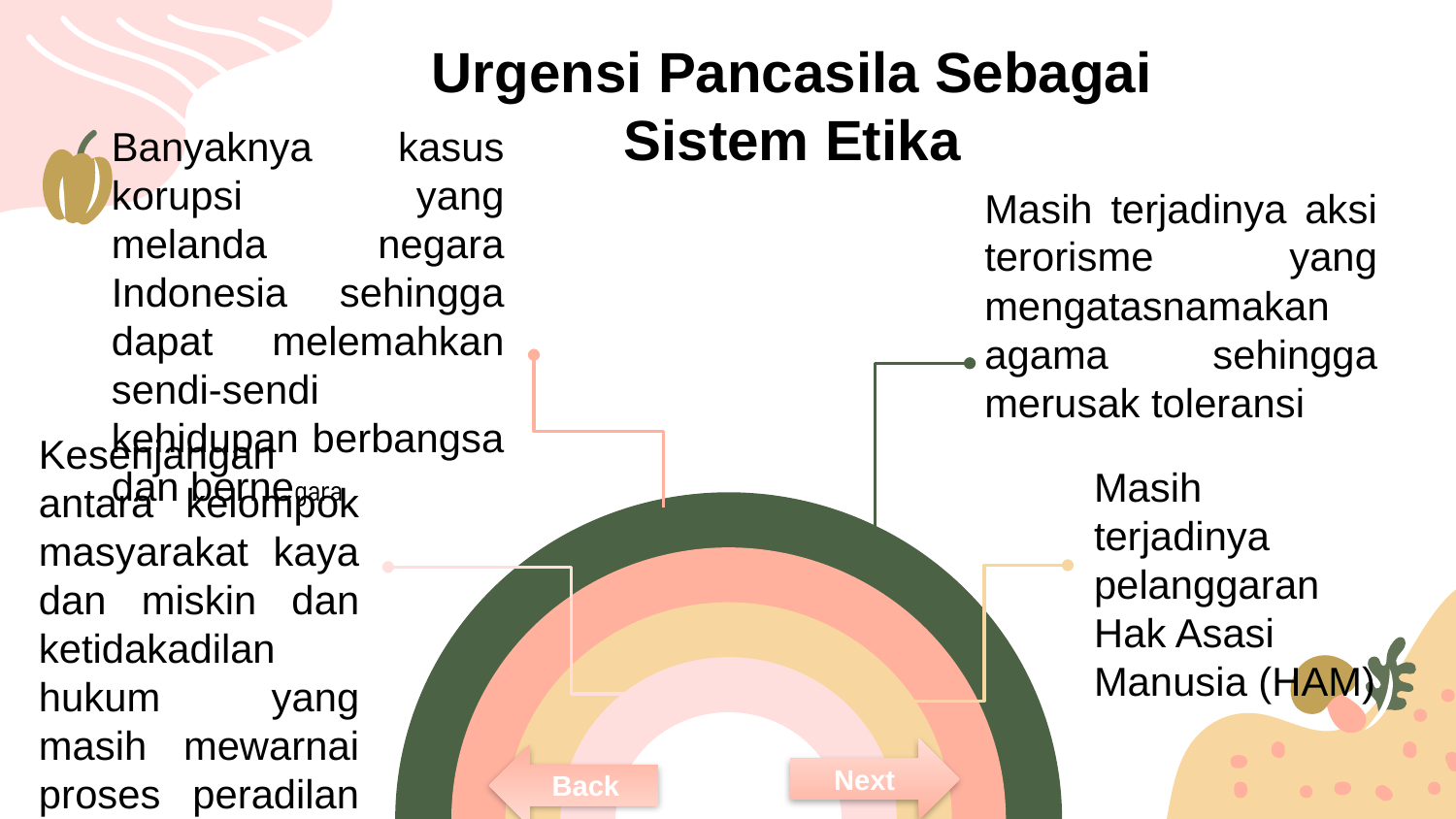

Urgensi Pancasila Sebagai Sistem Etika
Banyaknya kasus korupsi yang melanda negara Indonesia sehingga dapat melemahkan sendi-sendi kehidupan berbangsa dan bernegara
Masih terjadinya aksi terorisme yang mengatasnamakan agama sehingga merusak toleransi

Masih terjadinya pelanggaran Hak Asasi Manusia (HAM)
Kesenjangan antara kelompok masyarakat kaya dan miskin dan ketidakadilan hukum yang masih mewarnai proses peradilan di Indonesia
Next

Back